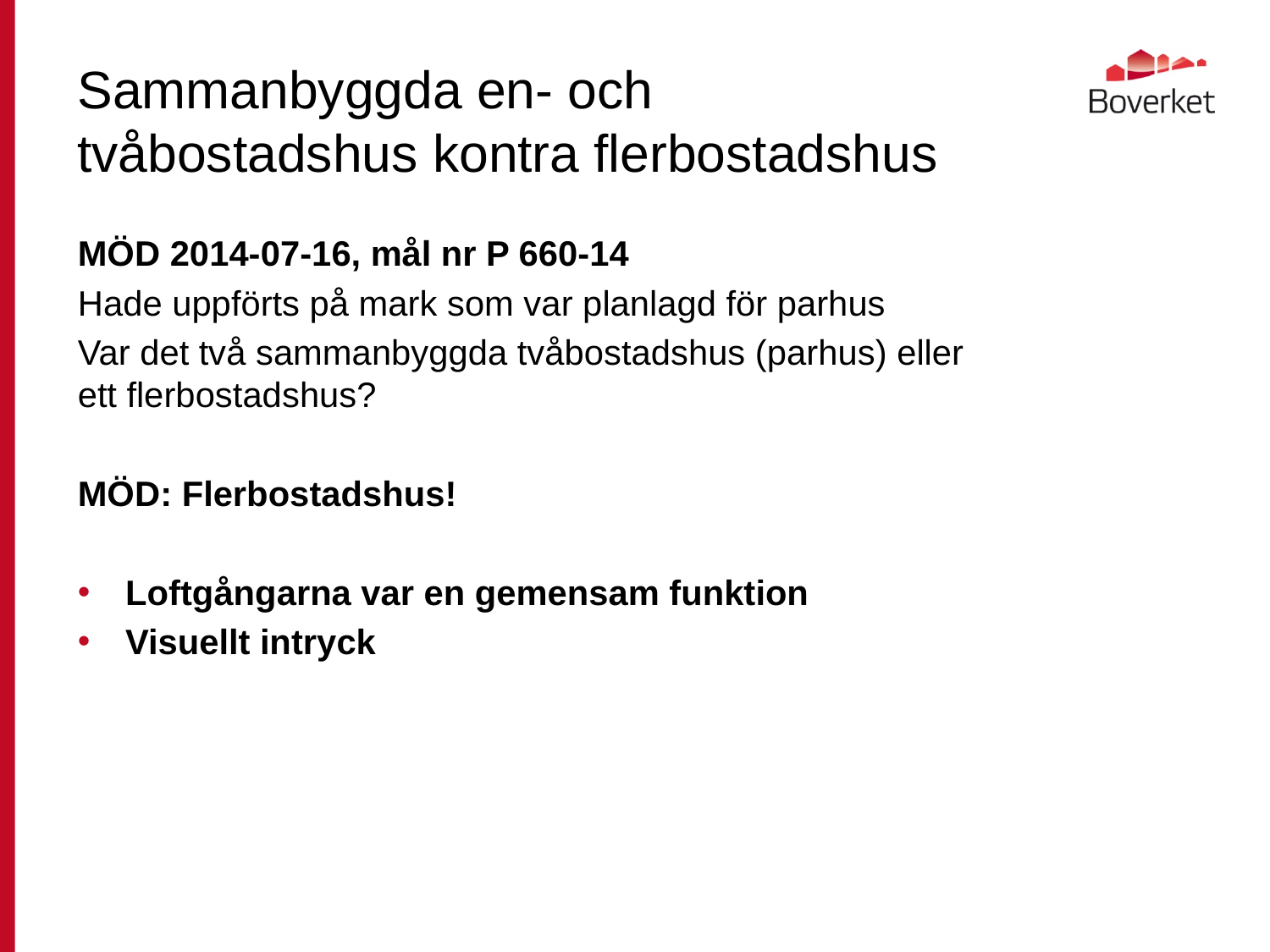

# Sammanbyggda en- och tvåbostadshus kontra flerbostadshus
MÖD 2014-07-16, mål nr P 660-14
Hade uppförts på mark som var planlagd för parhus
Var det två sammanbyggda tvåbostadshus (parhus) eller ett flerbostadshus?

MÖD: Flerbostadshus!

Loftgångarna var en gemensam funktion
Visuellt intryck